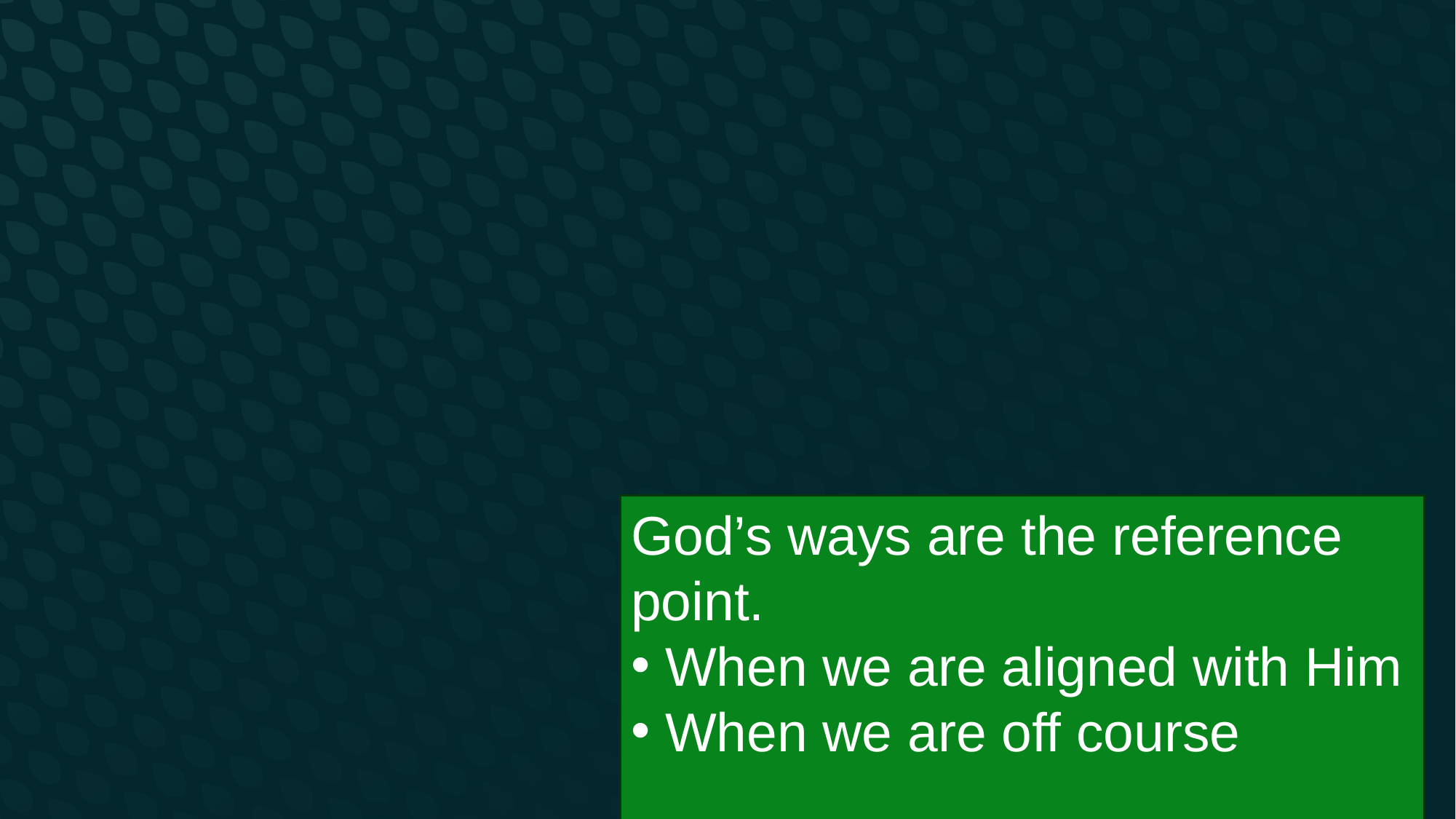

God’s ways are the reference point.
When we are aligned with Him
When we are off course